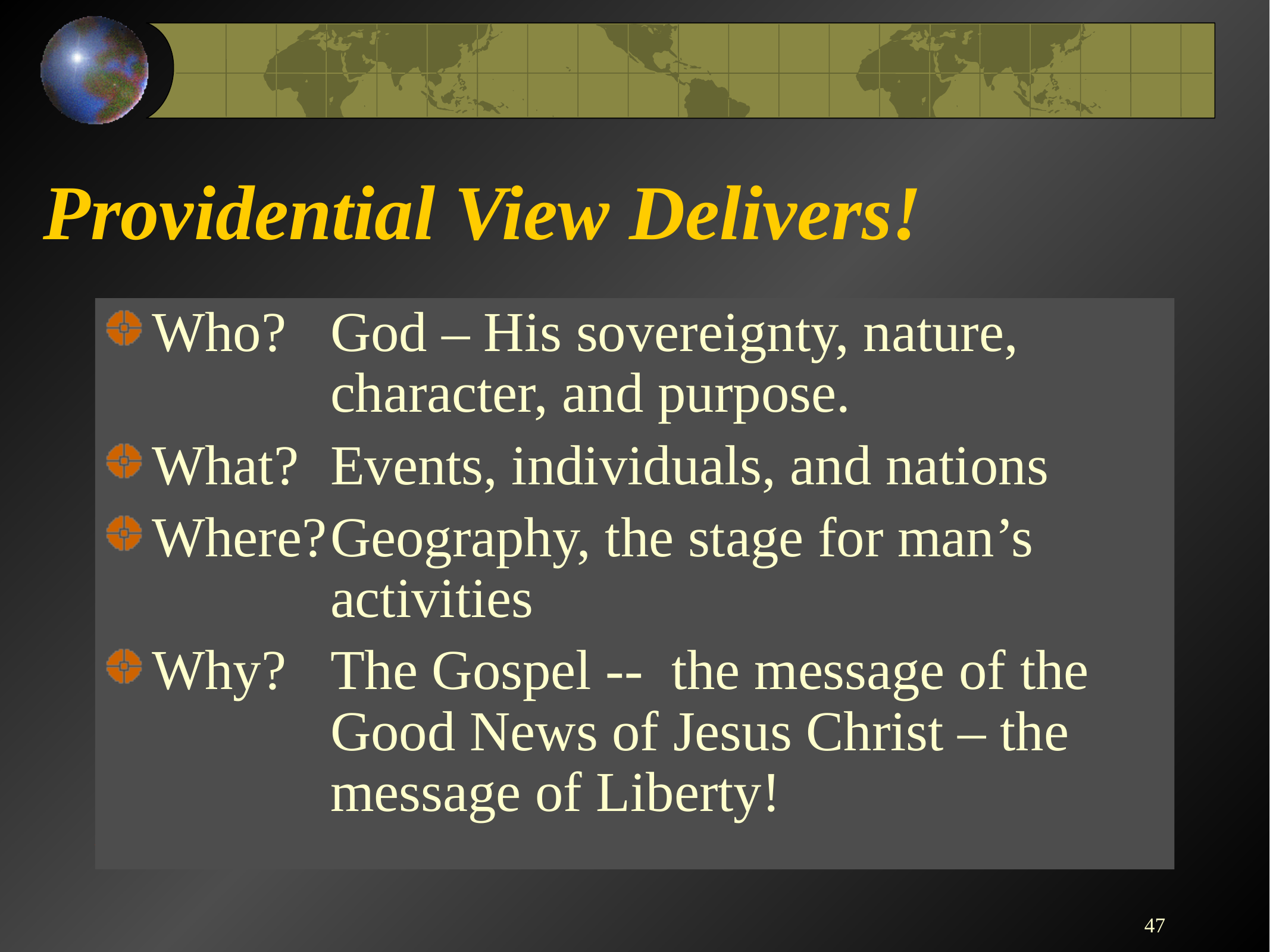

# Providential View Delivers!
Who?	God – His sovereignty, nature, 			     	character, and purpose.
What?	Events, individuals, and nations
Where?	Geography, the stage for man’s 			activities
Why?	The Gospel --  the message of the 			Good News of Jesus Christ – the 			message of Liberty!
47